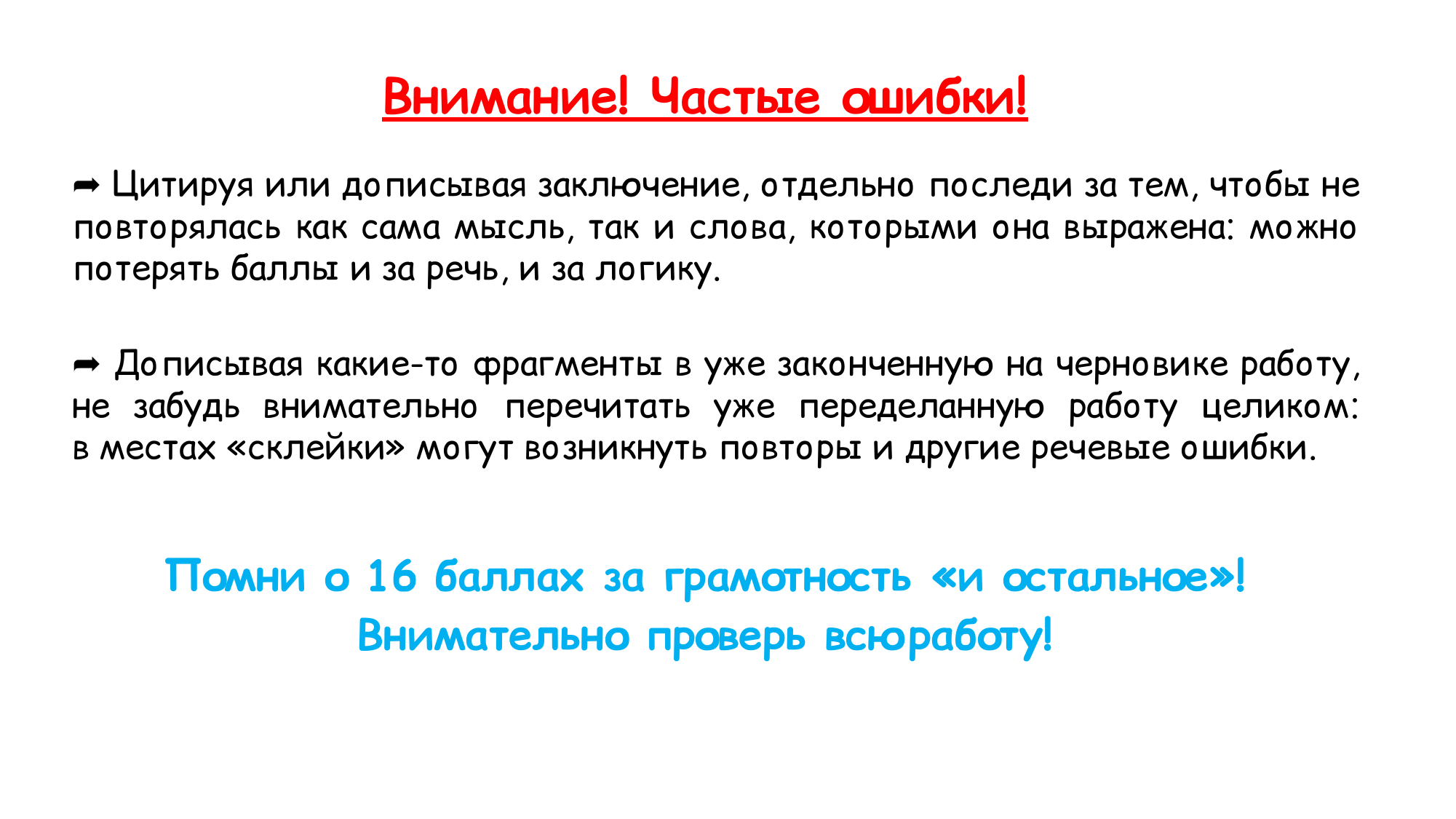

Внимание! Частые ошибки!
➦ Цитируя или дописывая заключение, отдельно последи за тем, чтобы не повторялась как сама мысль, так и слова, которыми она выражена: можно потерять баллы и за речь, и за логику.

➦ Дописывая какие-то фрагменты в уже законченную на черновике работу, не забудь внимательно перечитать уже переделанную работу целиком:
в местах «склейки» могут возникнуть повторы и другие речевые ошибки.
Помни о 16 баллах за грамотность «и остальное»!
Внимательно проверь всю работу!